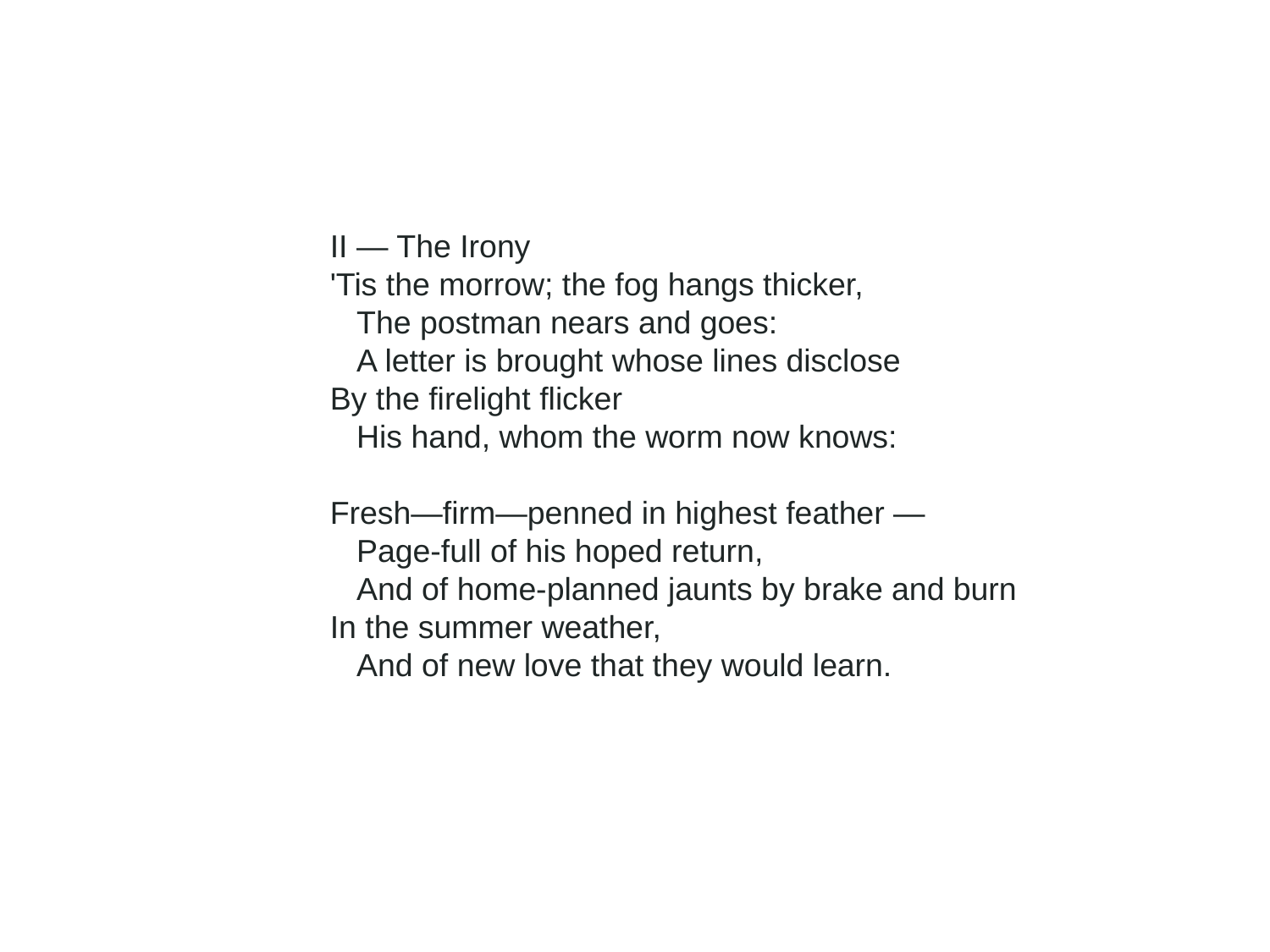

II — The Irony
'Tis the morrow; the fog hangs thicker,
   The postman nears and goes:
   A letter is brought whose lines disclose
By the firelight flicker
   His hand, whom the worm now knows:

Fresh—firm—penned in highest feather —
   Page-full of his hoped return,
   And of home-planned jaunts by brake and burn
In the summer weather,
   And of new love that they would learn.